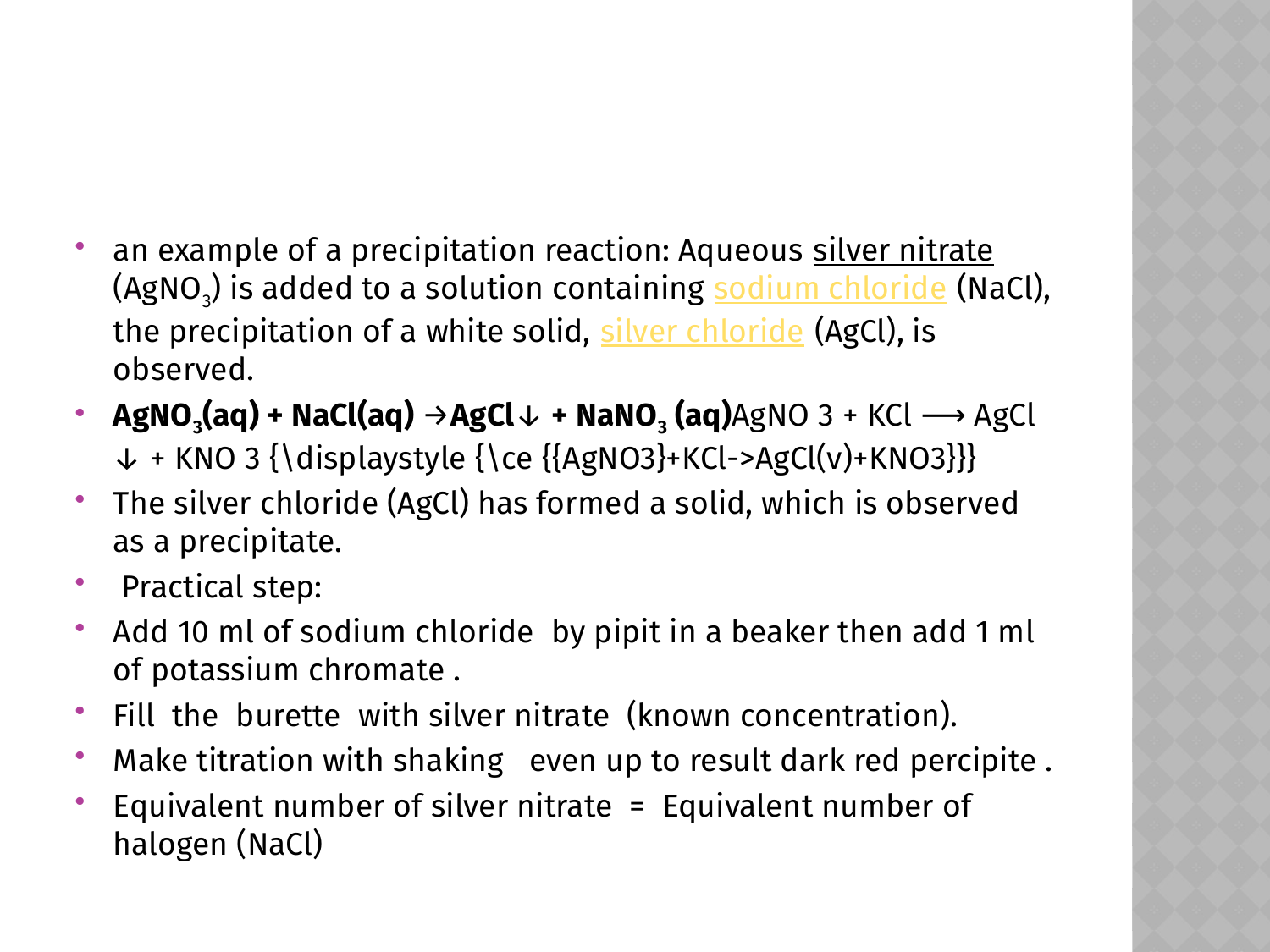

#
an example of a precipitation reaction: Aqueous silver nitrate (AgNO3) is added to a solution containing sodium chloride (NaCl), the precipitation of a white solid, silver chloride (AgCl), is observed.
AgNO3(aq) + NaCl(aq) →AgCl↓ + NaNO3 (aq)AgNO 3 + KCl ⟶ AgCl ↓ + KNO 3 {\displaystyle {\ce {{AgNO3}+KCl->AgCl(v)+KNO3}}}
The silver chloride (AgCl) has formed a solid, which is observed as a precipitate.
 Practical step:
Add 10 ml of sodium chloride  by pipit in a beaker then add 1 ml of potassium chromate .
Fill  the  burette  with silver nitrate  (known concentration).
Make titration with shaking   even up to result dark red percipite .
Equivalent number of silver nitrate  =  Equivalent number of halogen (NaCl)